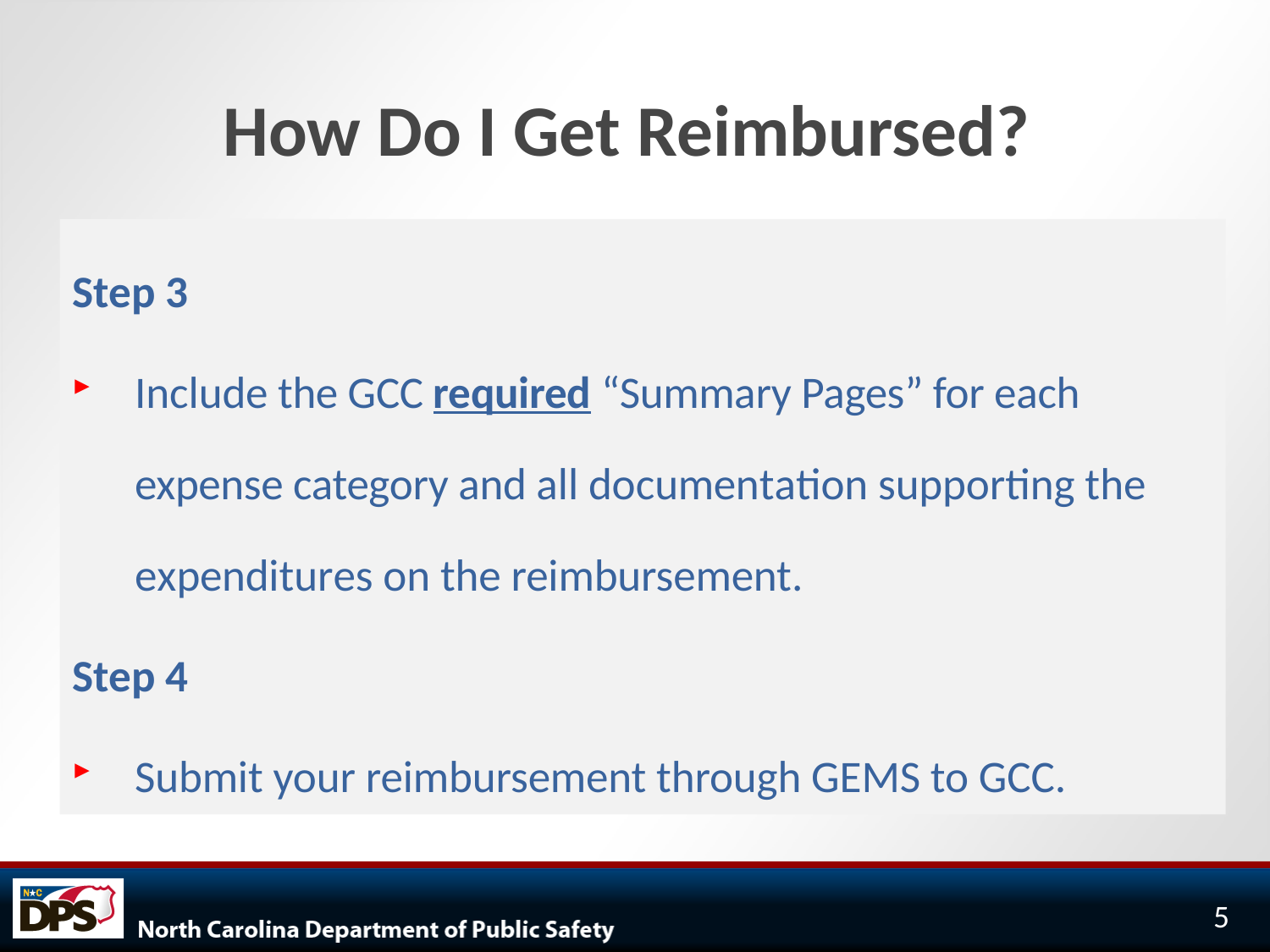

# How Do I Get Reimbursed?
Step 3
Include the GCC required “Summary Pages” for each expense category and all documentation supporting the  expenditures on the reimbursement.
Step 4
Submit your reimbursement through GEMS to GCC.

5